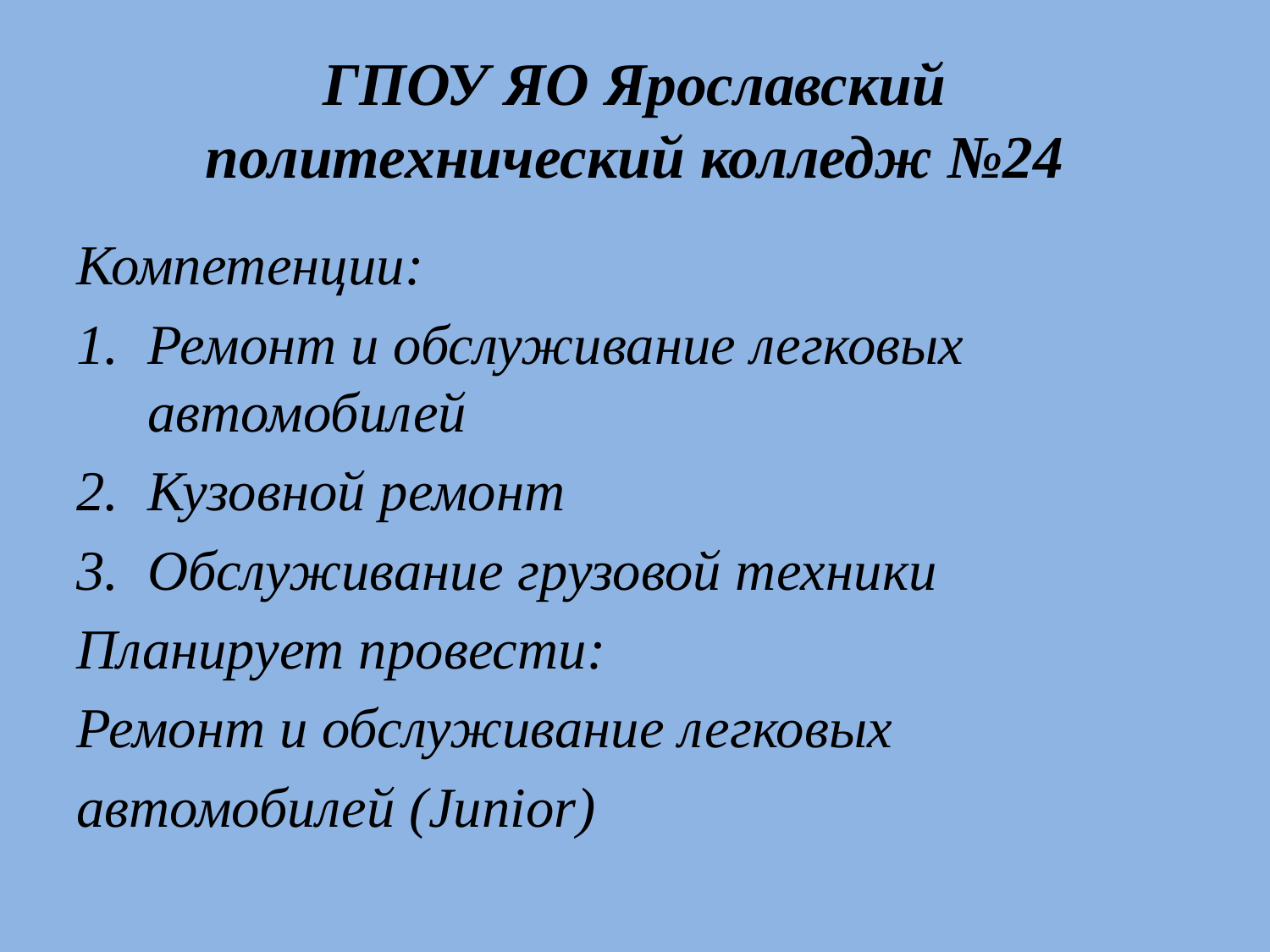

# ГПОУ ЯО Ярославский политехнический колледж №24
Компетенции:
Ремонт и обслуживание легковых автомобилей
Кузовной ремонт
Обслуживание грузовой техники
Планирует провести:
Ремонт и обслуживание легковых
автомобилей (Junior)